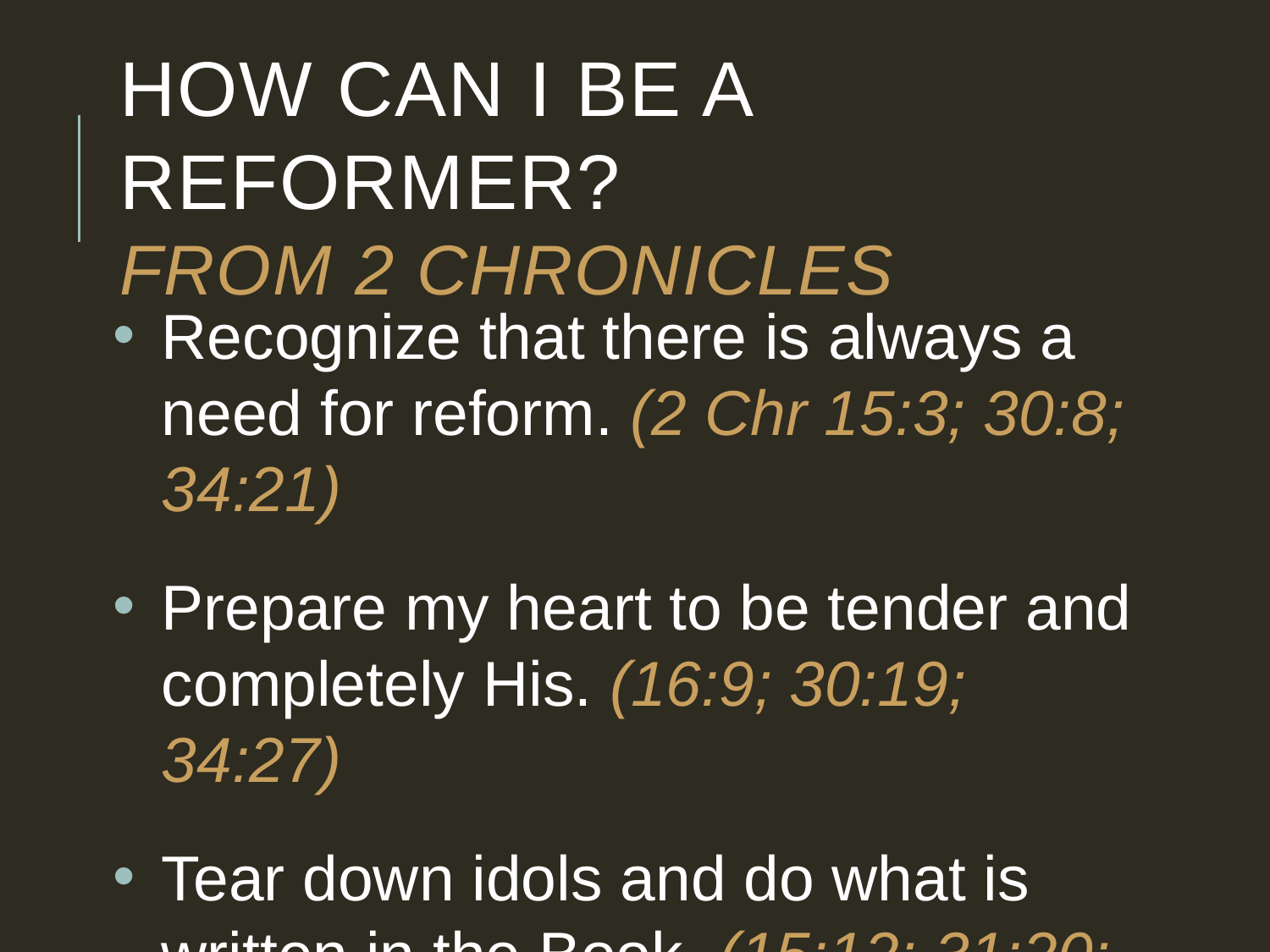

# How can I be a Reformer? From 2 Chronicles
Recognize that there is always a need for reform. (2 Chr 15:3; 30:8; 34:21)
Prepare my heart to be tender and completely His. (16:9; 30:19; 34:27)
Tear down idols and do what is written in the Book. (15:12; 31:20; 34:31)